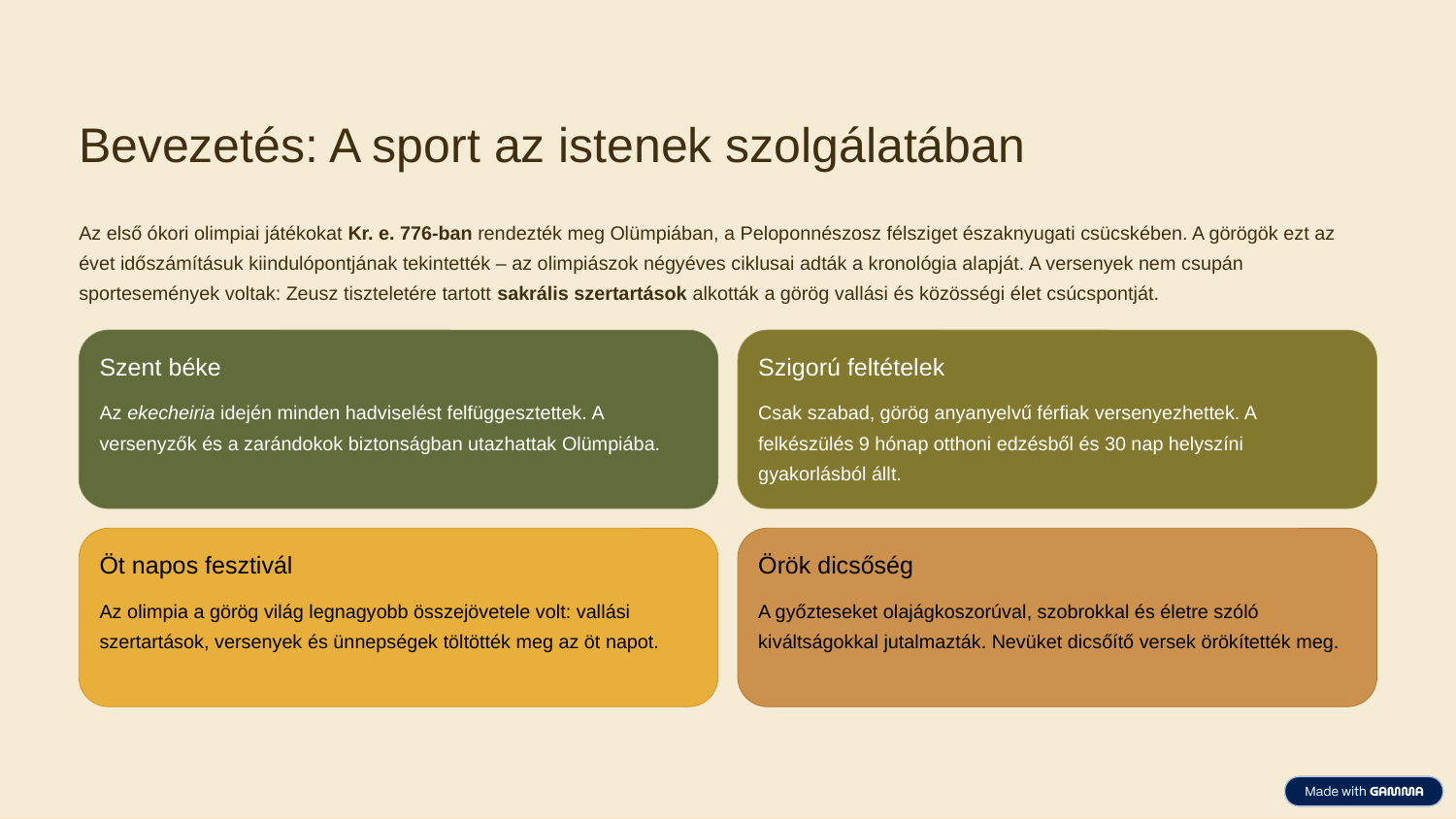

Bevezetés: A sport az istenek szolgálatában
Az első ókori olimpiai játékokat Kr. e. 776-ban rendezték meg Olümpiában, a Peloponnészosz félsziget északnyugati csücskében. A görögök ezt az évet időszámításuk kiindulópontjának tekintették – az olimpiászok négyéves ciklusai adták a kronológia alapját. A versenyek nem csupán sportesemények voltak: Zeusz tiszteletére tartott sakrális szertartások alkották a görög vallási és közösségi élet csúcspontját.

Szent béke
Szigorú feltételek
Az ekecheiria idején minden hadviselést felfüggesztettek. A versenyzők és a zarándokok biztonságban utazhattak Olümpiába.
Csak szabad, görög anyanyelvű férfiak versenyezhettek. A felkészülés 9 hónap otthoni edzésből és 30 nap helyszíni gyakorlásból állt.

Öt napos fesztivál
Örök dicsőség
Az olimpia a görög világ legnagyobb összejövetele volt: vallási szertartások, versenyek és ünnepségek töltötték meg az öt napot.
A győzteseket olajágkoszorúval, szobrokkal és életre szóló kiváltságokkal jutalmazták. Nevüket dicsőítő versek örökítették meg.